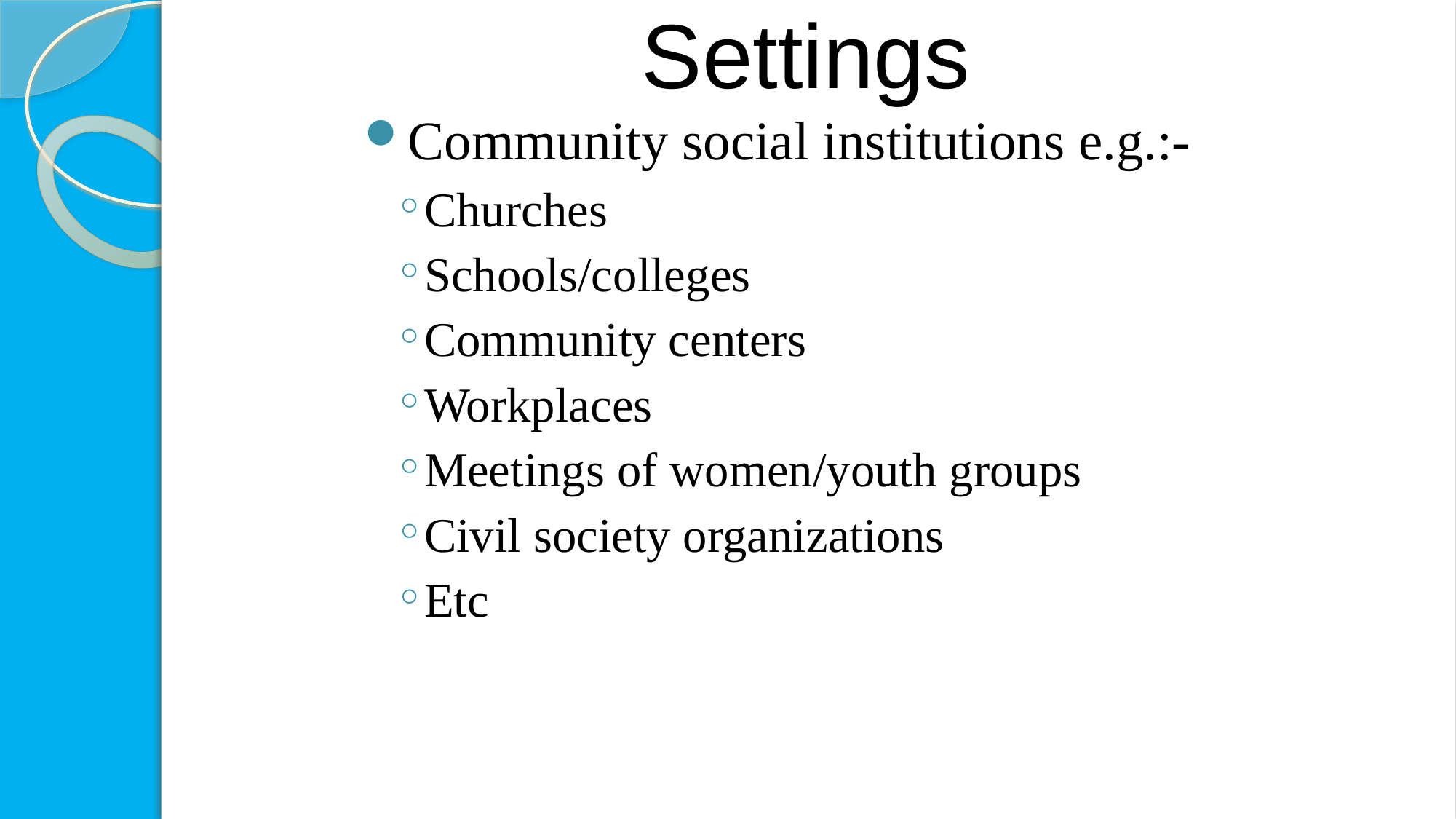

# Settings
Community social institutions e.g.:-
Churches
Schools/colleges
Community centers
Workplaces
Meetings of women/youth groups
Civil society organizations
Etc